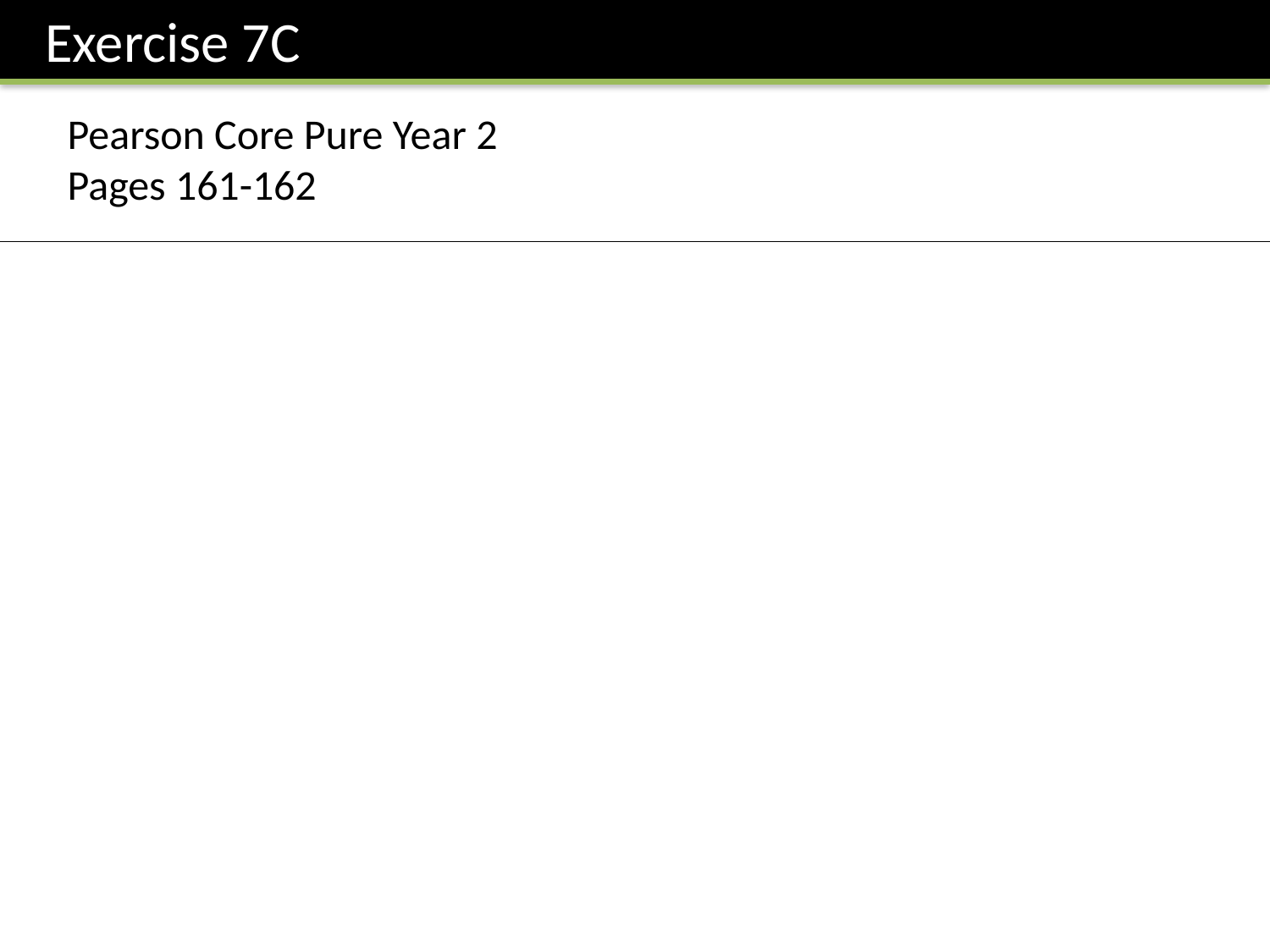

Exercise 7C
Pearson Core Pure Year 2
Pages 161-162